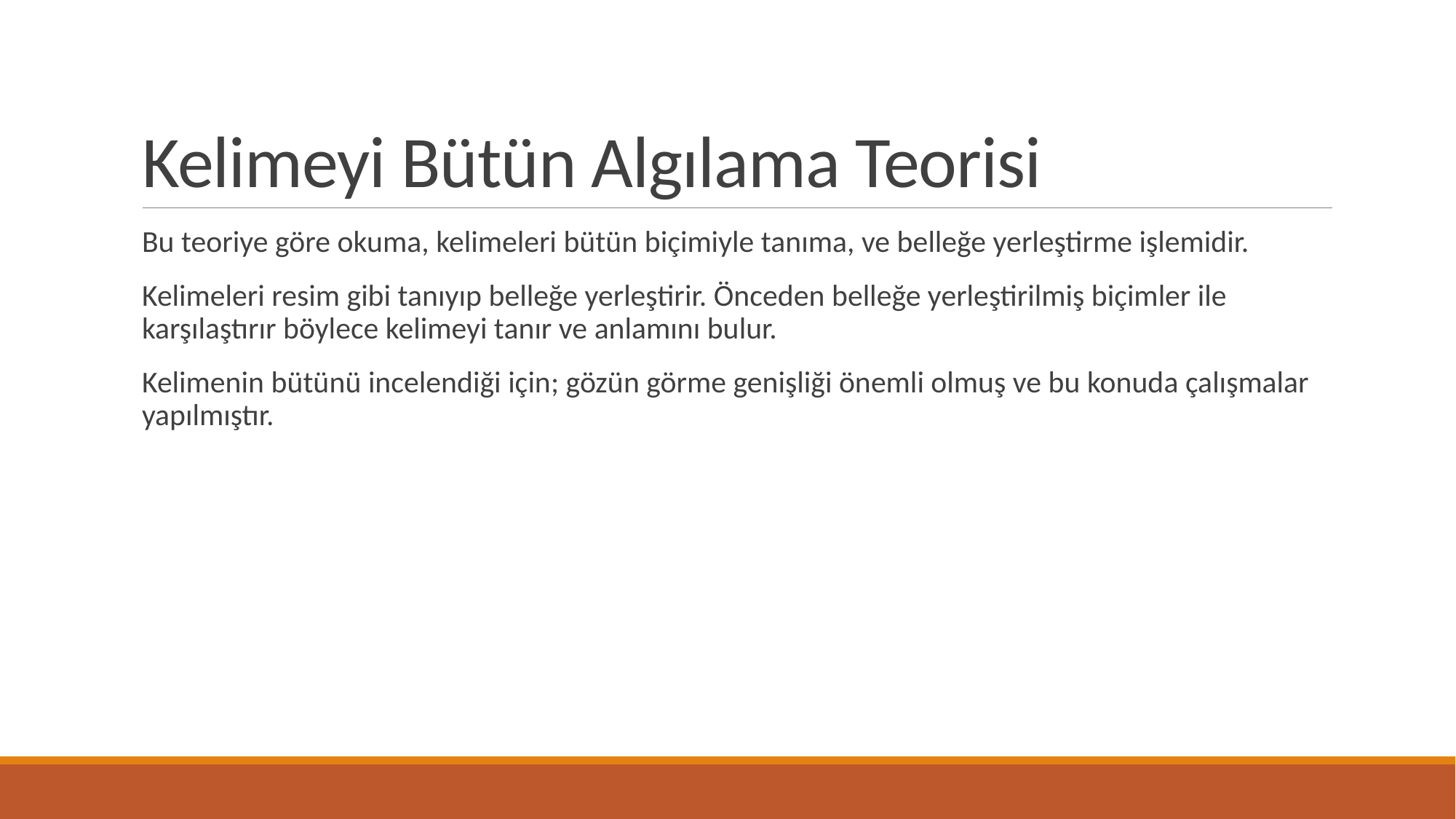

# Kelimeyi Bütün Algılama Teorisi
Bu teoriye göre okuma, kelimeleri bütün biçimiyle tanıma, ve belleğe yerleştirme işlemidir.
Kelimeleri resim gibi tanıyıp belleğe yerleştirir. Önceden belleğe yerleştirilmiş biçimler ile karşılaştırır böylece kelimeyi tanır ve anlamını bulur.
Kelimenin bütünü incelendiği için; gözün görme genişliği önemli olmuş ve bu konuda çalışmalar yapılmıştır.